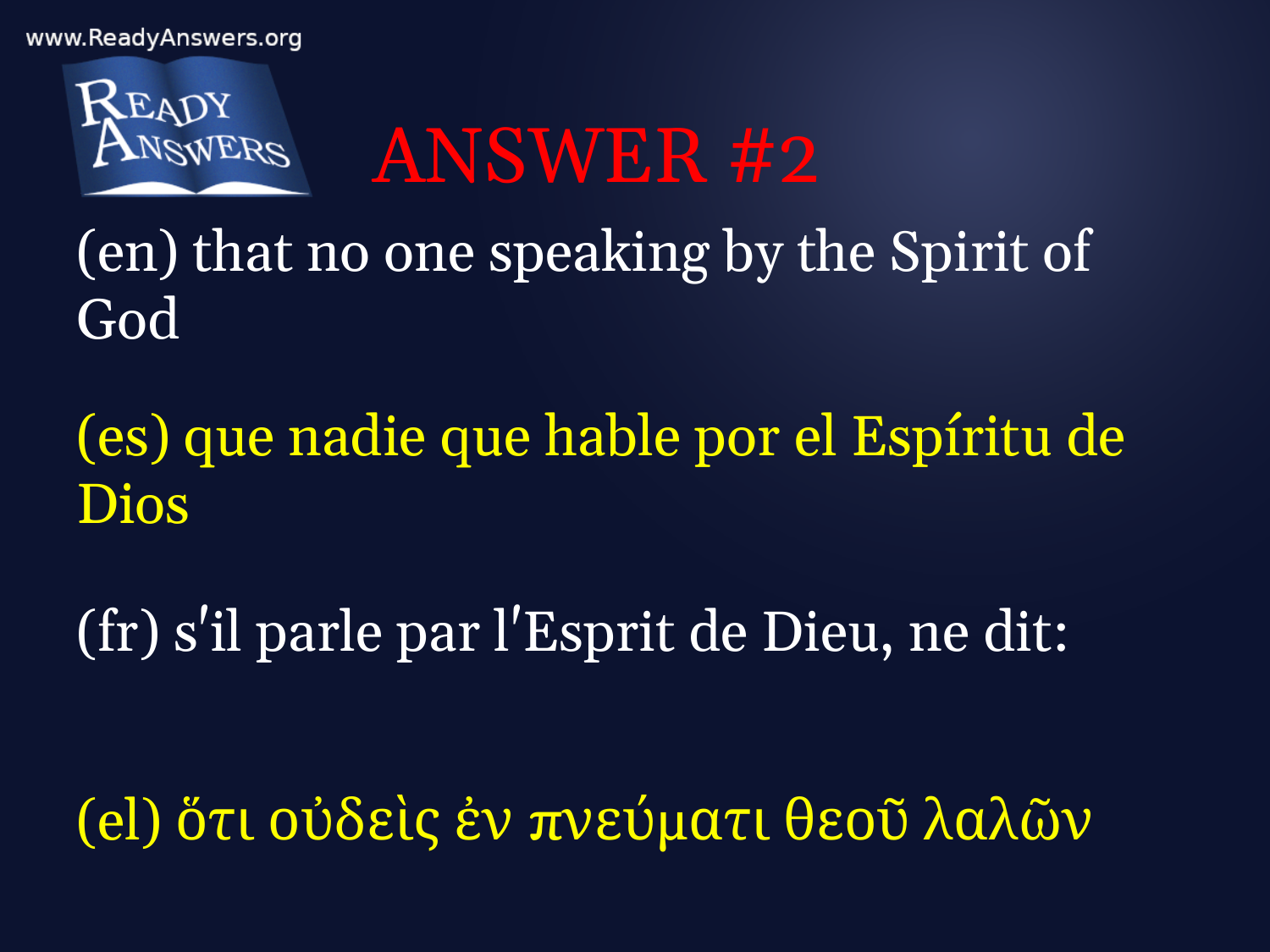

# ANSWER #2
(en) that no one speaking by the Spirit of God
(es) que nadie que hable por el Espíritu de Dios
(fr) s'il parle par l'Esprit de Dieu, ne dit:
(el) ὅτι οὐδεὶς ἐν πνεύματι θεοῦ λαλῶν